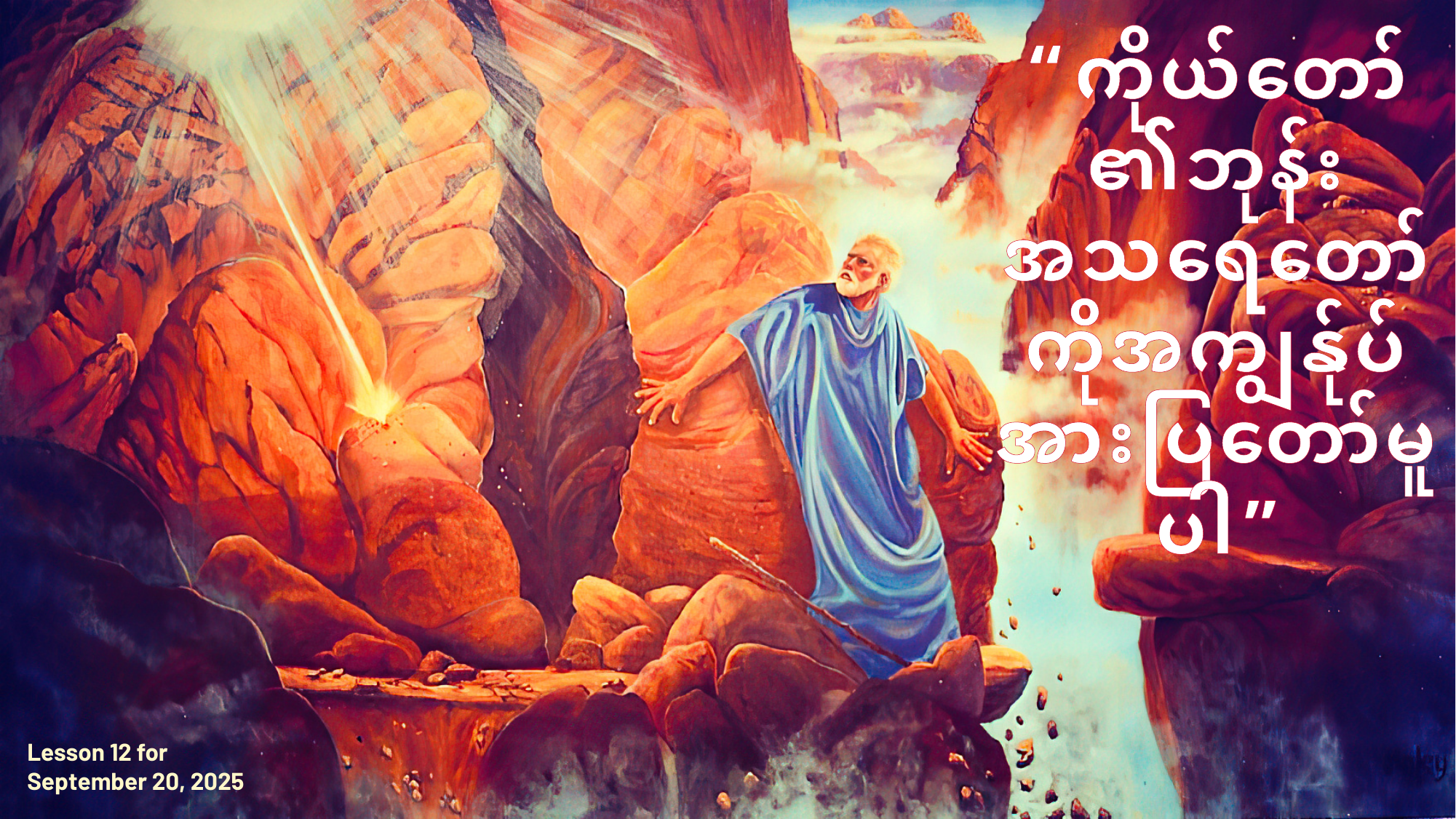

“​ကိုယ်တော်​၏​ဘုန်းအသရေ​တော်​ကိုအကျွန်ုပ်​အားပြ​တော်မူ​ပါ​”
Lesson 12 for September 20, 2025